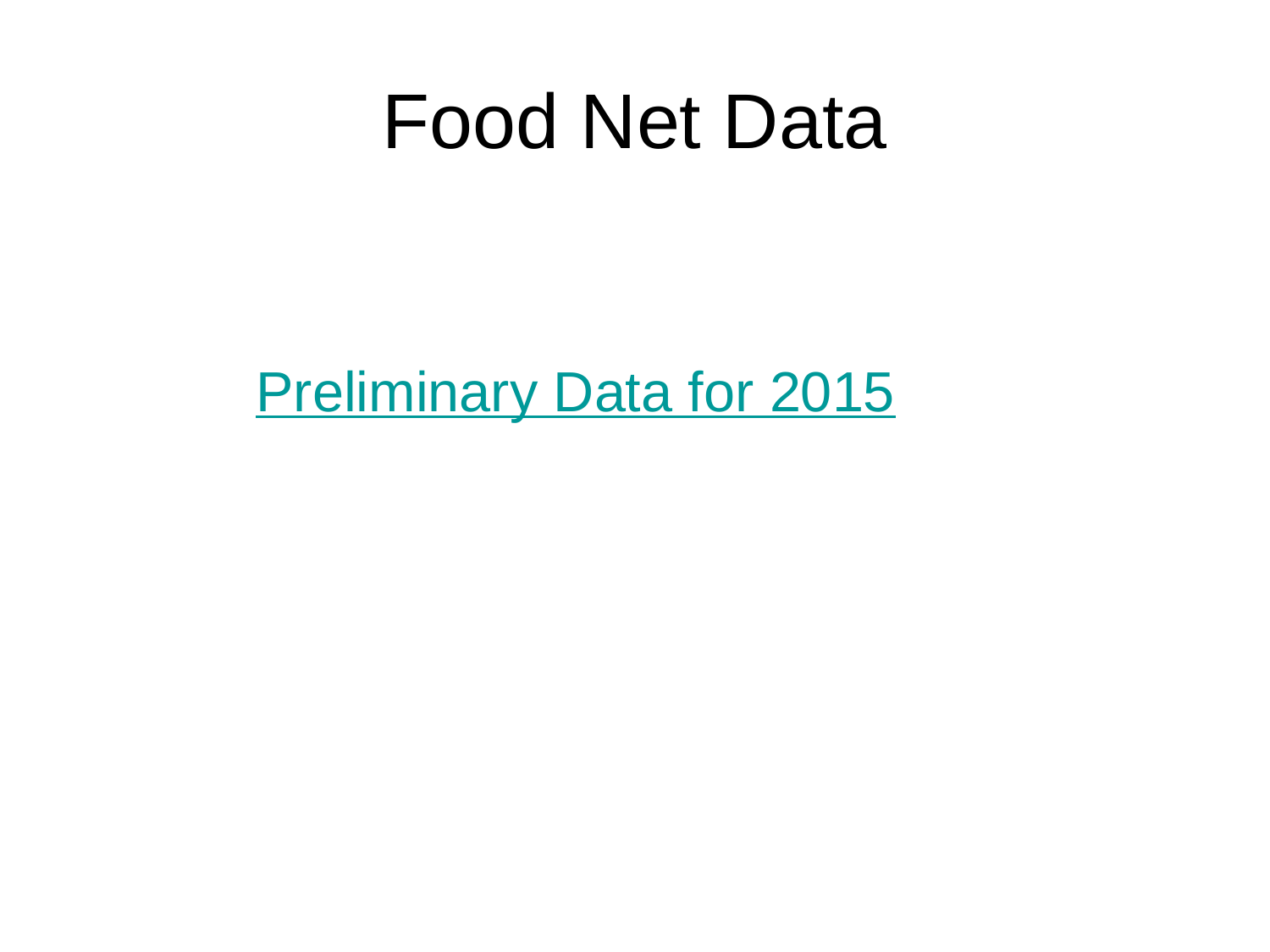

# Food Net Data
Preliminary Data for 2015